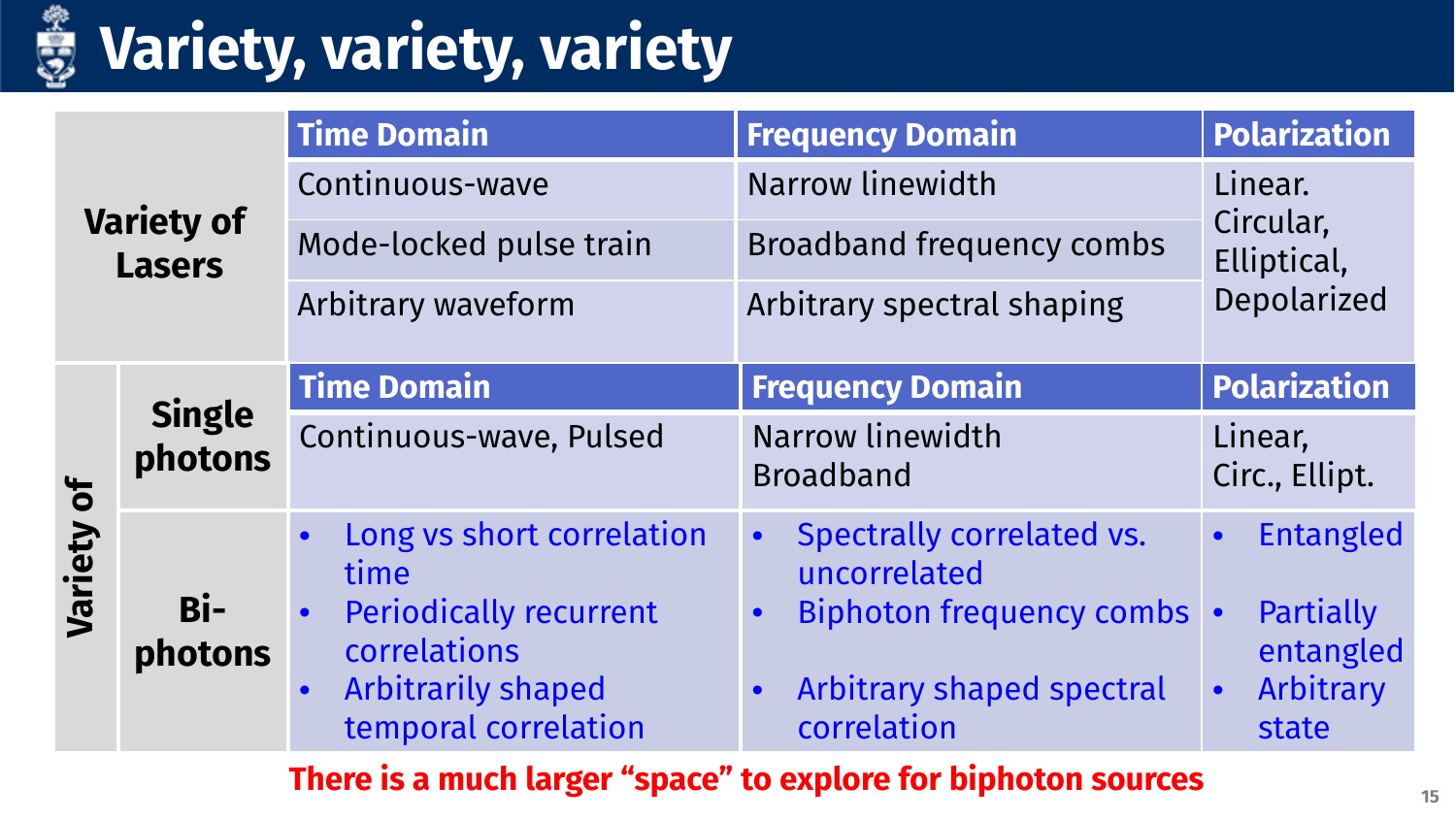

# Variety, variety, variety
| Variety of Lasers | Time Domain | Frequency Domain | Polarization |
| --- | --- | --- | --- |
|  | Continuous-wave | Narrow linewidth | Linear. Circular, Elliptical, Depolarized |
|  | Mode-locked pulse train | Broadband frequency combs |  |
|  | Arbitrary waveform | Arbitrary spectral shaping |  |
| Variety of | Single photons | Time Domain | Frequency Domain | Polarization |
| --- | --- | --- | --- | --- |
|  |  | Continuous-wave, Pulsed | Narrow linewidth Broadband | Linear, Circ., Ellipt. |
|  | Bi-photons | Long vs short correlation time Periodically recurrent correlations Arbitrarily shaped temporal correlation | Spectrally correlated vs. uncorrelated Biphoton frequency combs Arbitrary shaped spectral correlation | Entangled Partially entangled Arbitrary state |
There is a much larger “space” to explore for biphoton sources
15